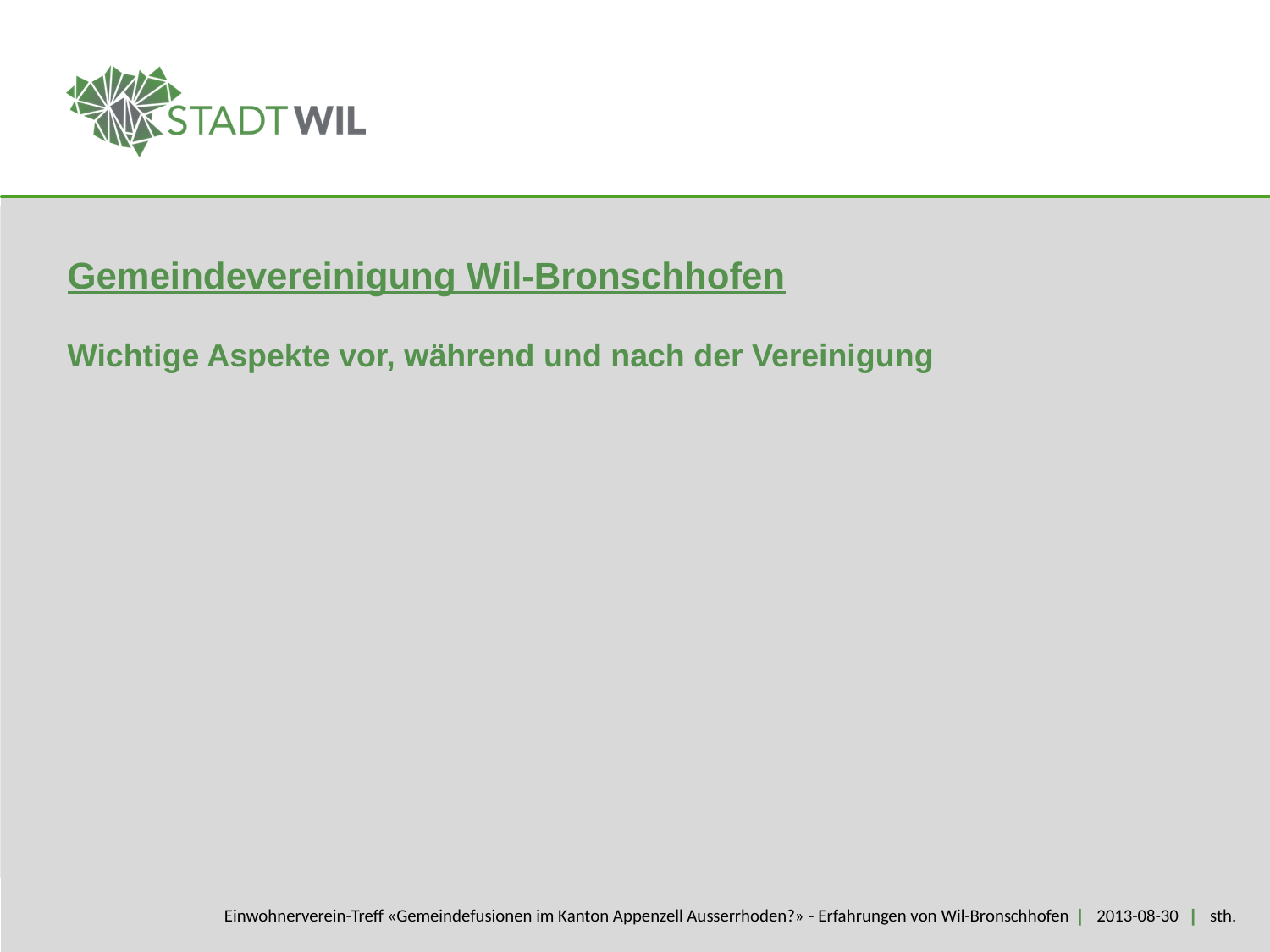

Gemeindevereinigung Wil-Bronschhofen

Wichtige Aspekte vor, während und nach der Vereinigung
Einwohnerverein-Treff «Gemeindefusionen im Kanton Appenzell Ausserrhoden?» − Erfahrungen von Wil-Bronschhofen  |   2013-08-30   |   sth.